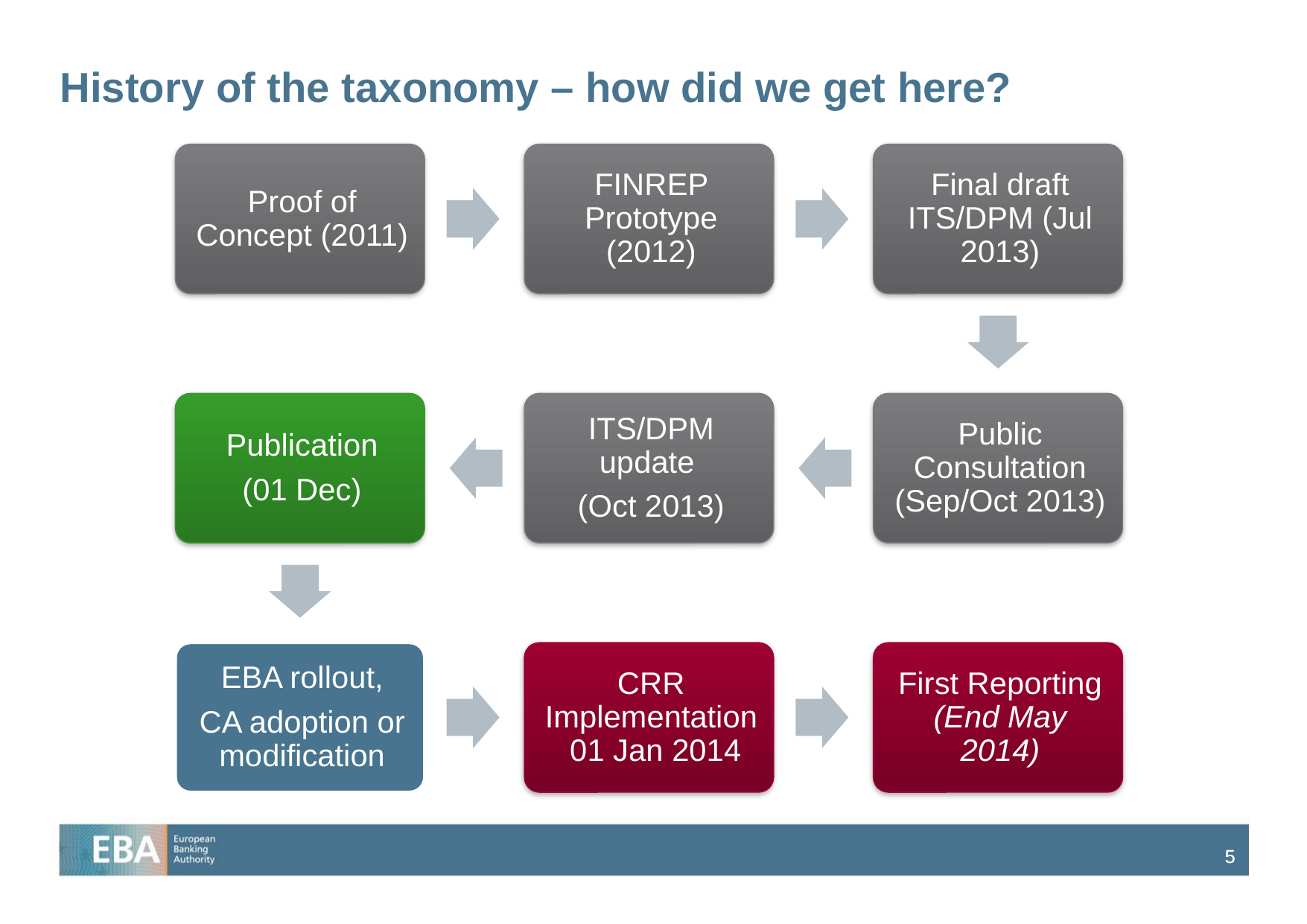

# History of the taxonomy – how did we get here?
Proof of Concept (2011)

FINREP Prototype (2012)

Final draft ITS/DPM (Jul 2013)

Public Consultation (Sep/Oct 2013)

ITS/DPM update
(Oct 2013)

Publication
(01 Dec)

EBA rollout,
CA adoption or modification

CRR Implementation  01 Jan 2014

First Reporting (End May 2014)